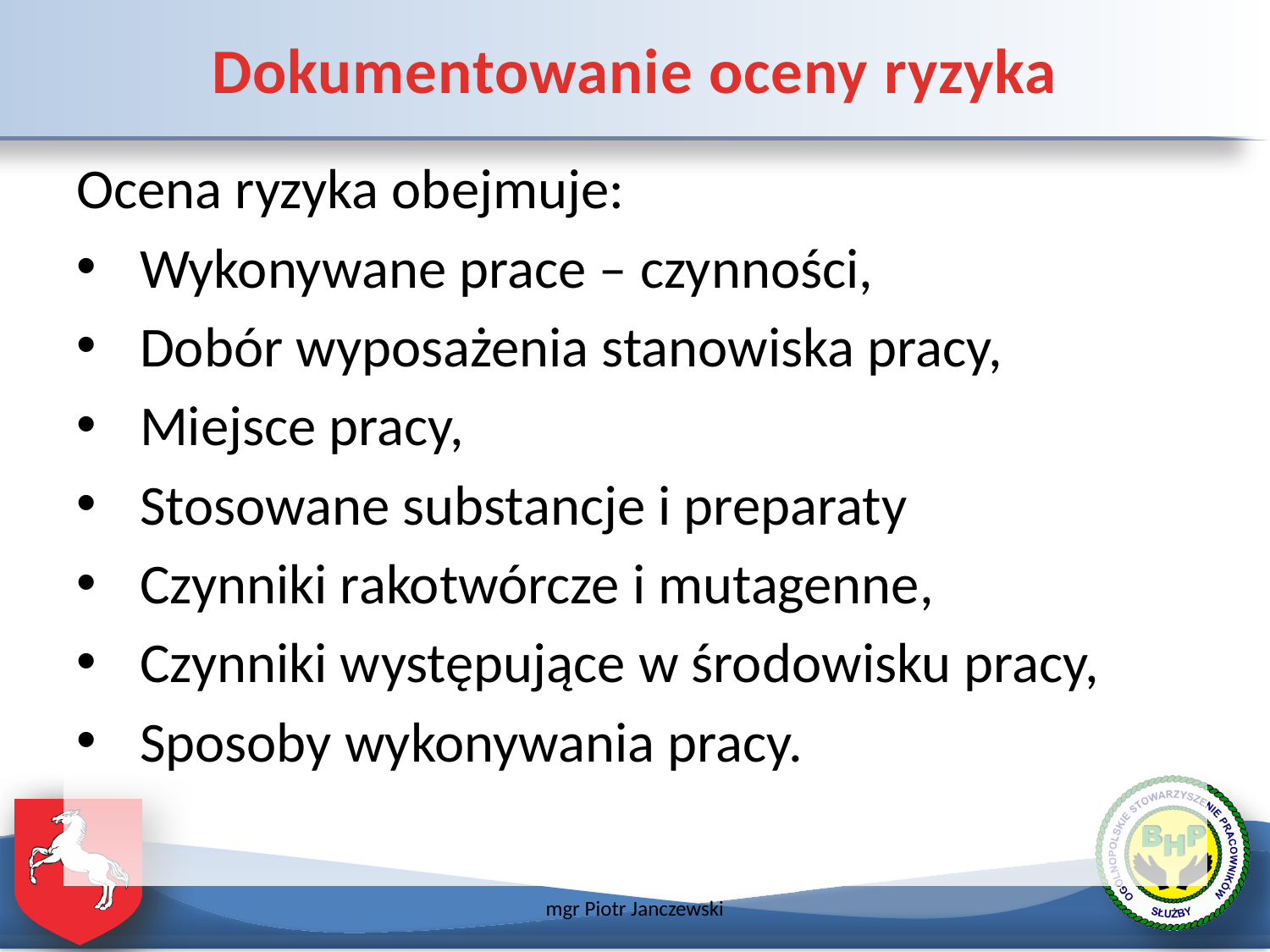

# Dokumentowanie oceny ryzyka
Ocena ryzyka obejmuje:
Wykonywane prace – czynności,
Dobór wyposażenia stanowiska pracy,
Miejsce pracy,
Stosowane substancje i preparaty
Czynniki rakotwórcze i mutagenne,
Czynniki występujące w środowisku pracy,
Sposoby wykonywania pracy.

mgr Piotr Janczewski